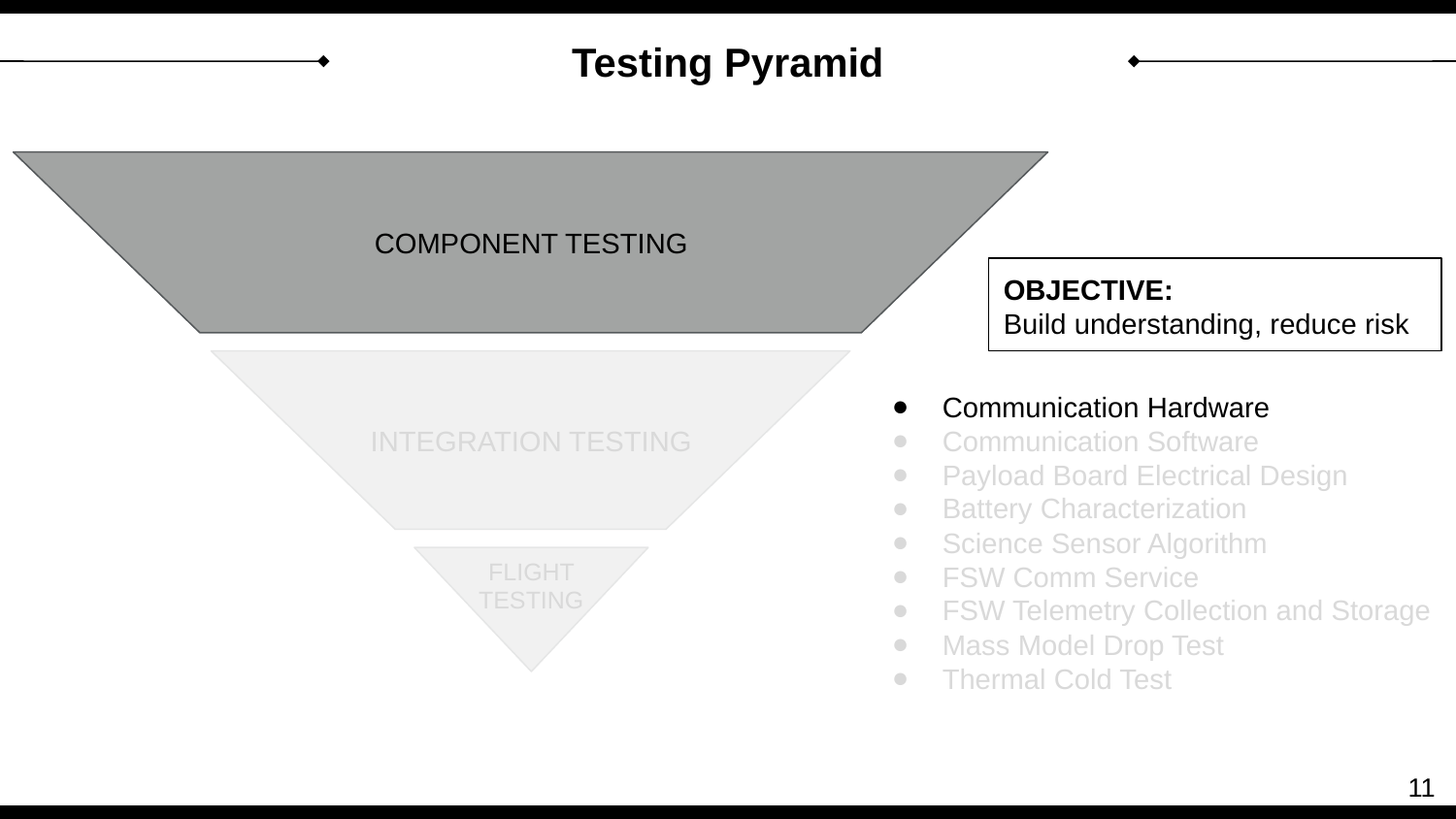

# Testing Pyramid

COMPONENT TESTING
OBJECTIVE:
Build understanding, reduce risk

Communication Hardware
Communication Software
Payload Board Electrical Design
Battery Characterization
Science Sensor Algorithm
FSW Comm Service
FSW Telemetry Collection and Storage
Mass Model Drop Test
Thermal Cold Test
INTEGRATION TESTING

FLIGHT TESTING

11